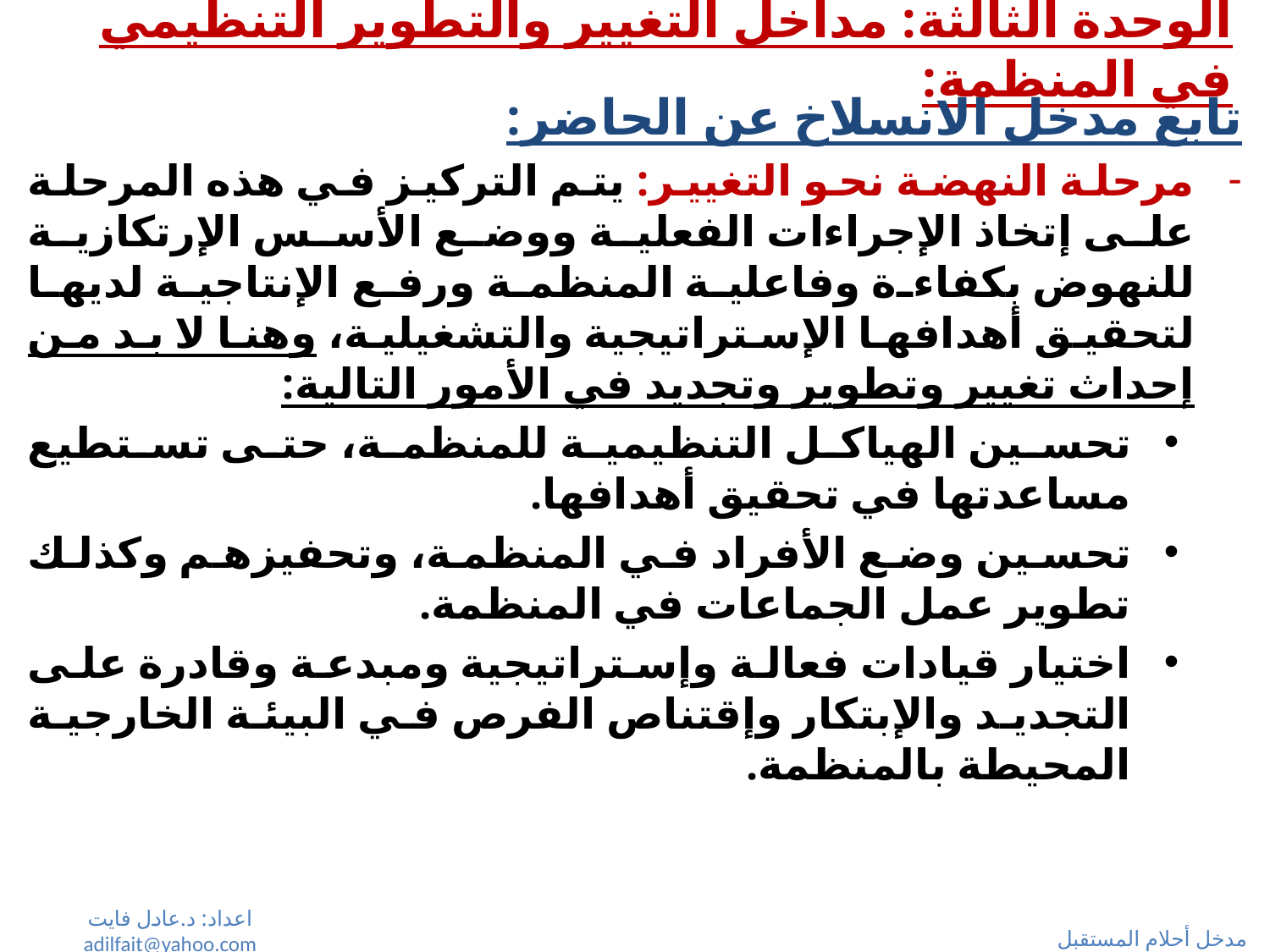

# الوحدة الثالثة: مداخل التغيير والتطوير التنظيمي في المنظمة:
تابع مدخل الانسلاخ عن الحاضر:
مرحلة النهضة نحو التغيير: يتم التركيز في هذه المرحلة على إتخاذ الإجراءات الفعلية ووضع الأسس الإرتكازية للنهوض بكفاءة وفاعلية المنظمة ورفع الإنتاجية لديها لتحقيق أهدافها الإستراتيجية والتشغيلية، وهنا لا بد من إحداث تغيير وتطوير وتجديد في الأمور التالية:
تحسين الهياكل التنظيمية للمنظمة، حتى تستطيع مساعدتها في تحقيق أهدافها.
تحسين وضع الأفراد في المنظمة، وتحفيزهم وكذلك تطوير عمل الجماعات في المنظمة.
اختيار قيادات فعالة وإستراتيجية ومبدعة وقادرة على التجديد والإبتكار وإقتناص الفرص في البيئة الخارجية المحيطة بالمنظمة.

اعداد: د.عادل فايت adilfait@yahoo.com
مدخل أحلام المستقبل